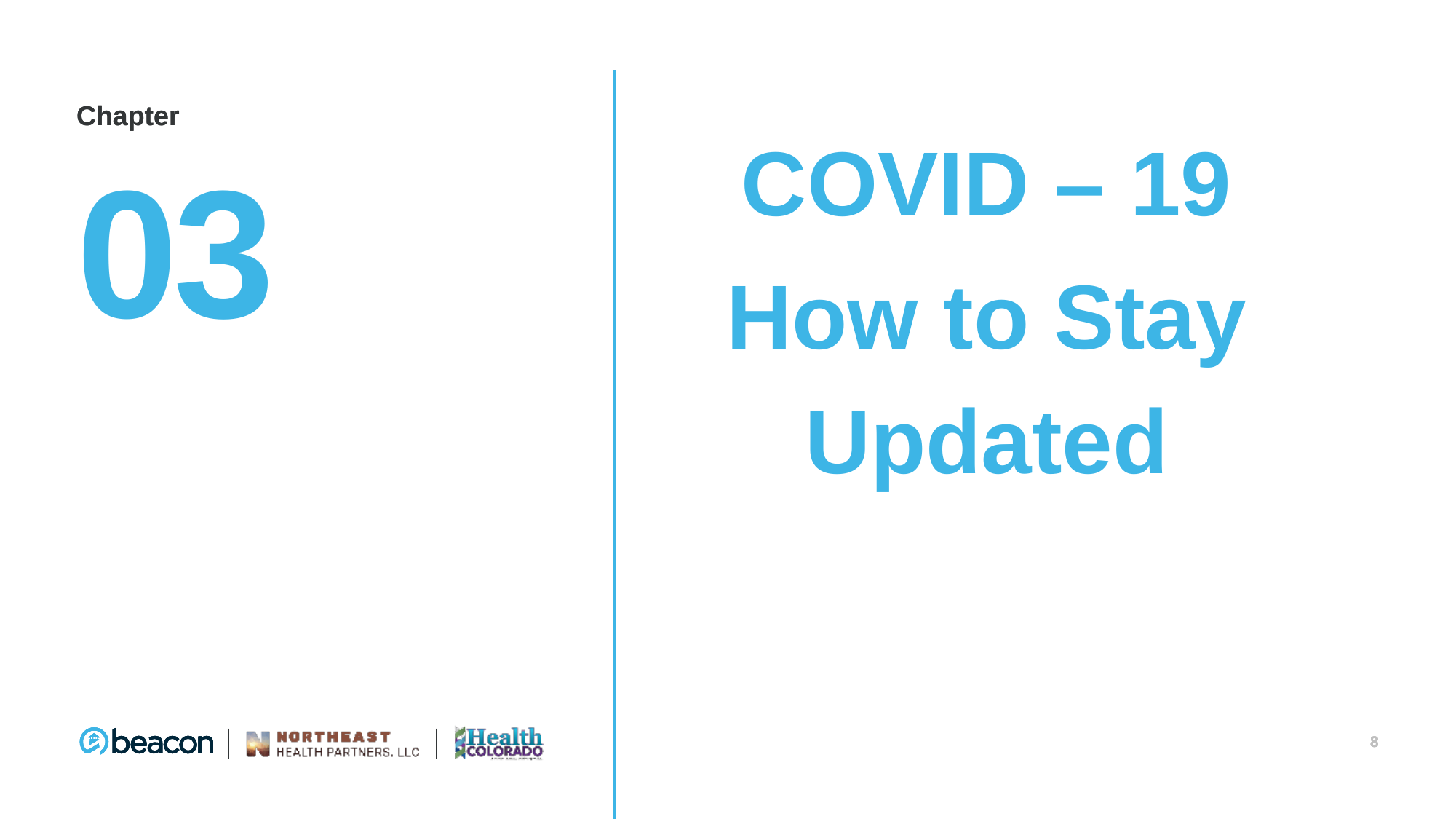

COVID – 19
How to Stay Updated
03